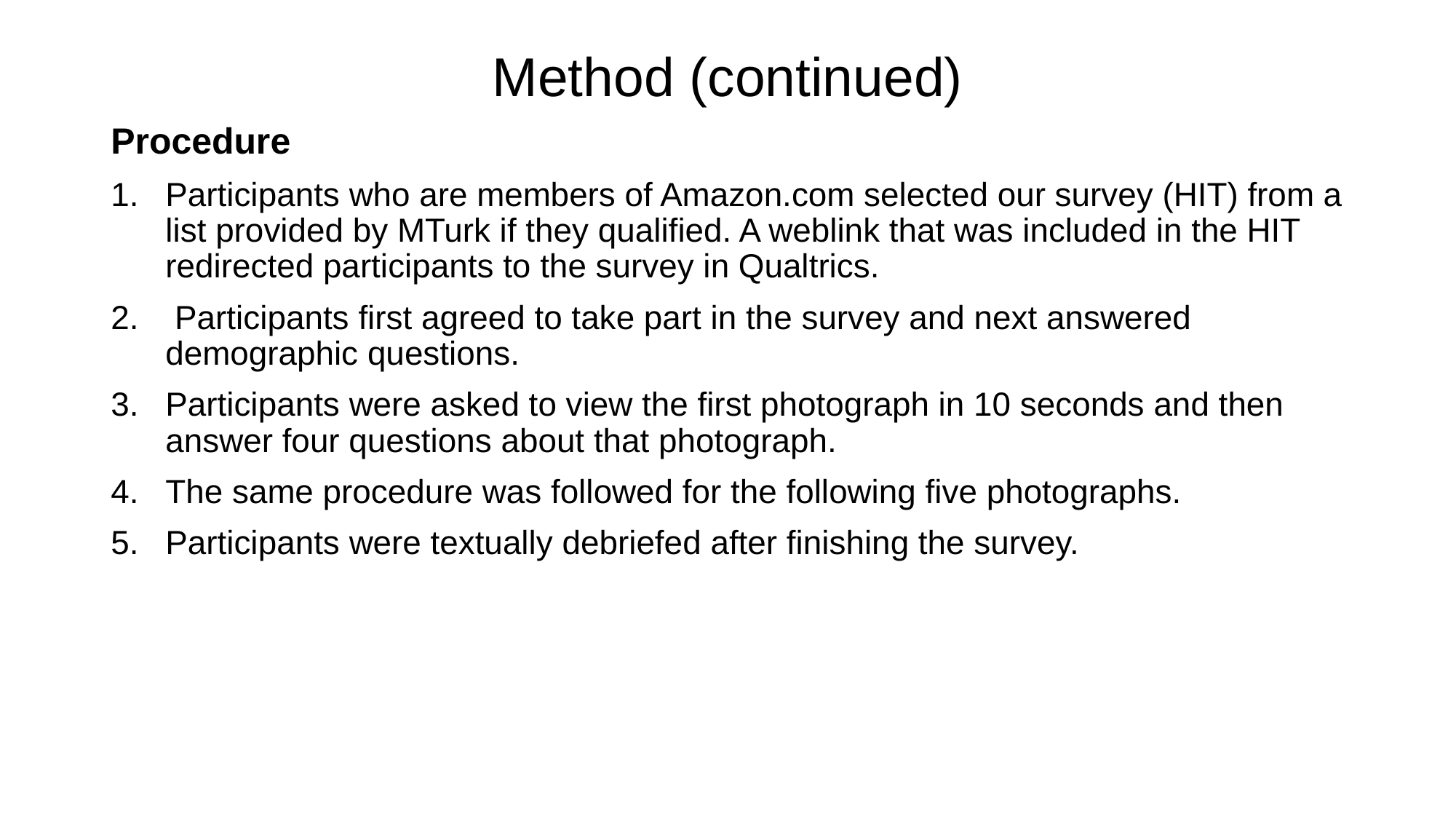

# Method (continued)
Procedure
Participants who are members of Amazon.com selected our survey (HIT) from a list provided by MTurk if they qualified. A weblink that was included in the HIT redirected participants to the survey in Qualtrics.
 Participants first agreed to take part in the survey and next answered demographic questions.
Participants were asked to view the first photograph in 10 seconds and then answer four questions about that photograph.
The same procedure was followed for the following five photographs.
Participants were textually debriefed after finishing the survey.